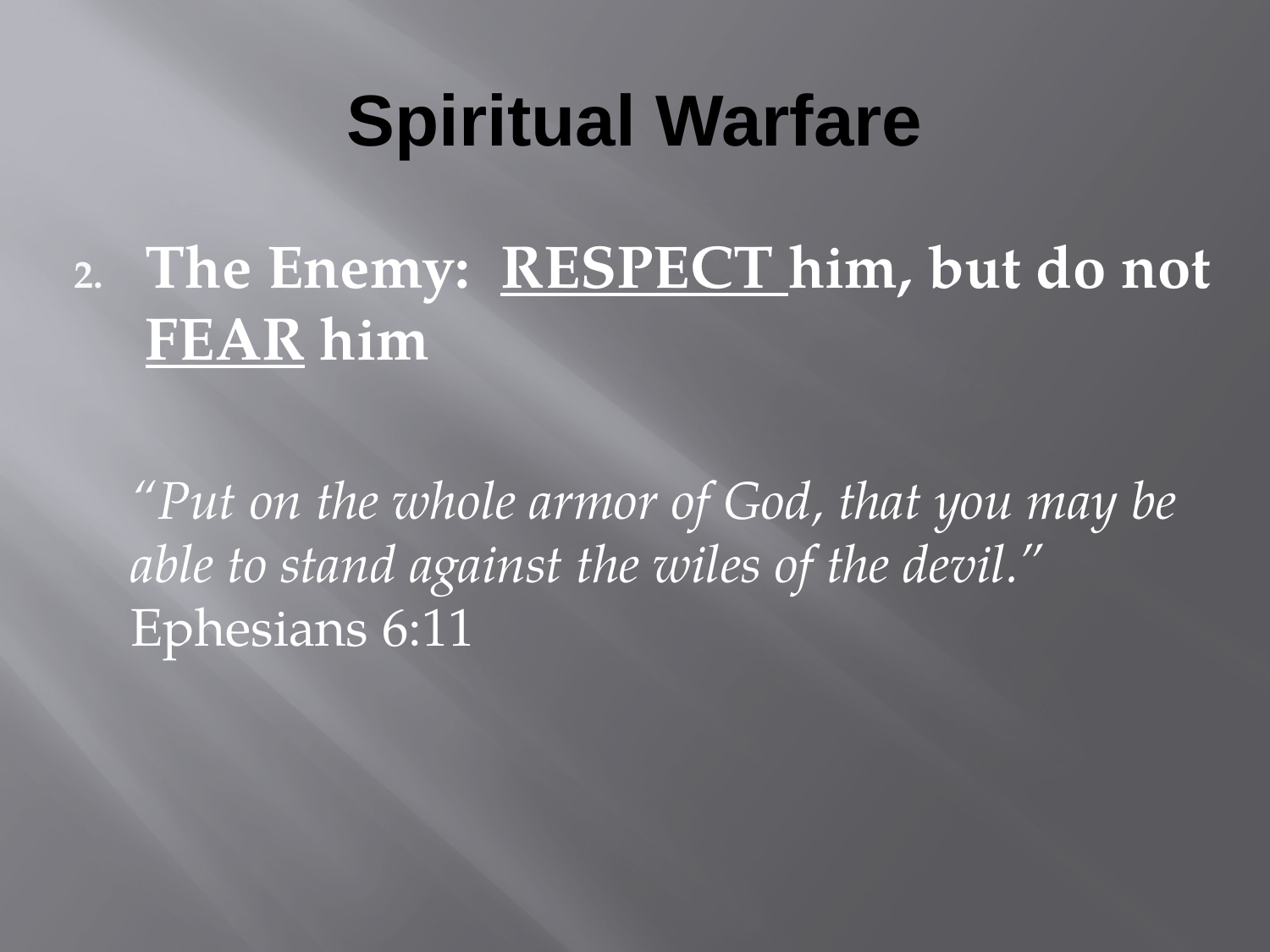

# Spiritual Warfare
The Enemy:  RESPECT him, but do not FEAR him

	“Put on the whole armor of God, that you may be able to stand against the wiles of the devil.”  Ephesians 6:11